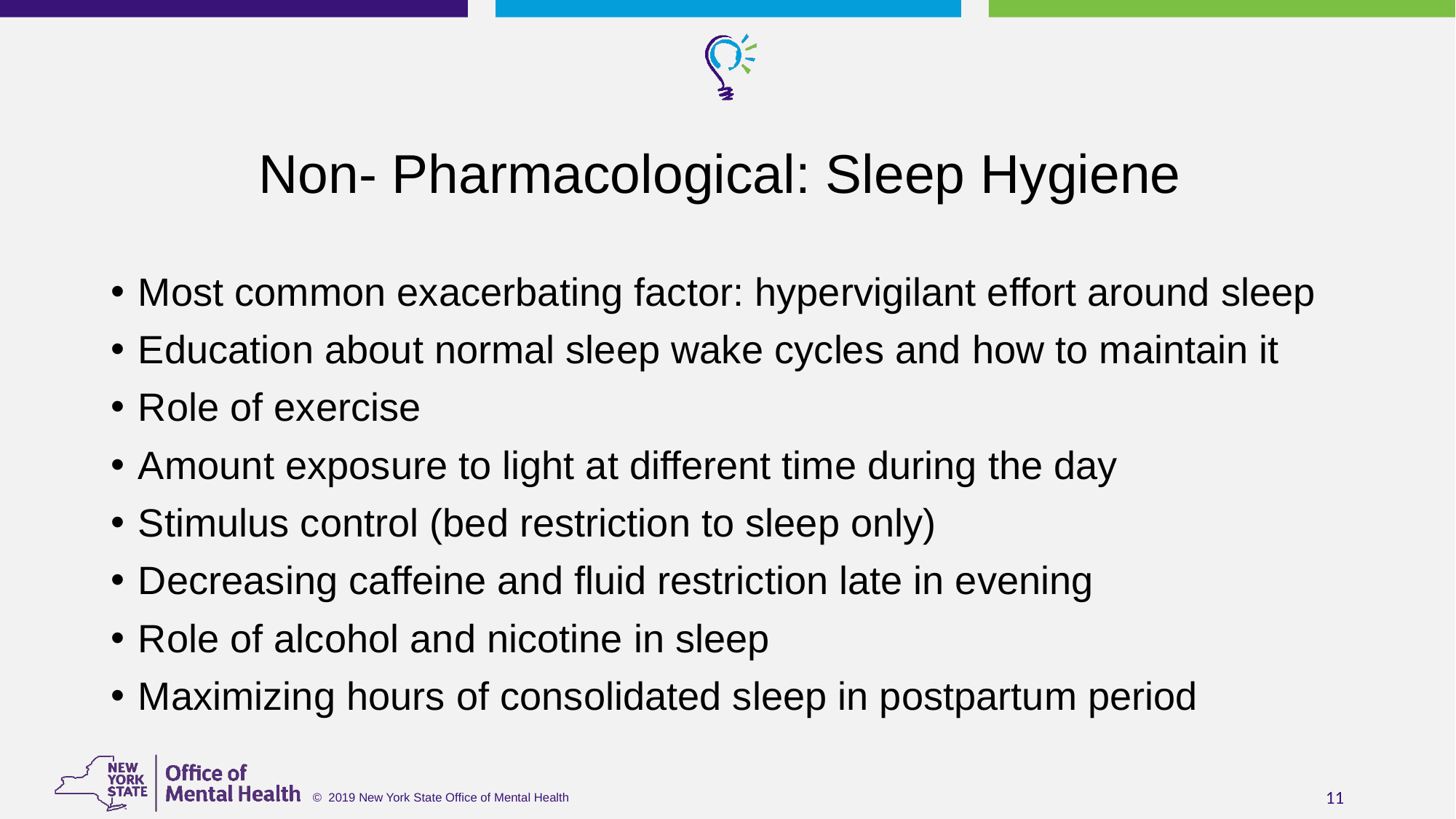

# Non- Pharmacological: Sleep Hygiene
Most common exacerbating factor: hypervigilant effort around sleep
Education about normal sleep wake cycles and how to maintain it
Role of exercise
Amount exposure to light at different time during the day
Stimulus control (bed restriction to sleep only)
Decreasing caffeine and fluid restriction late in evening
Role of alcohol and nicotine in sleep
Maximizing hours of consolidated sleep in postpartum period